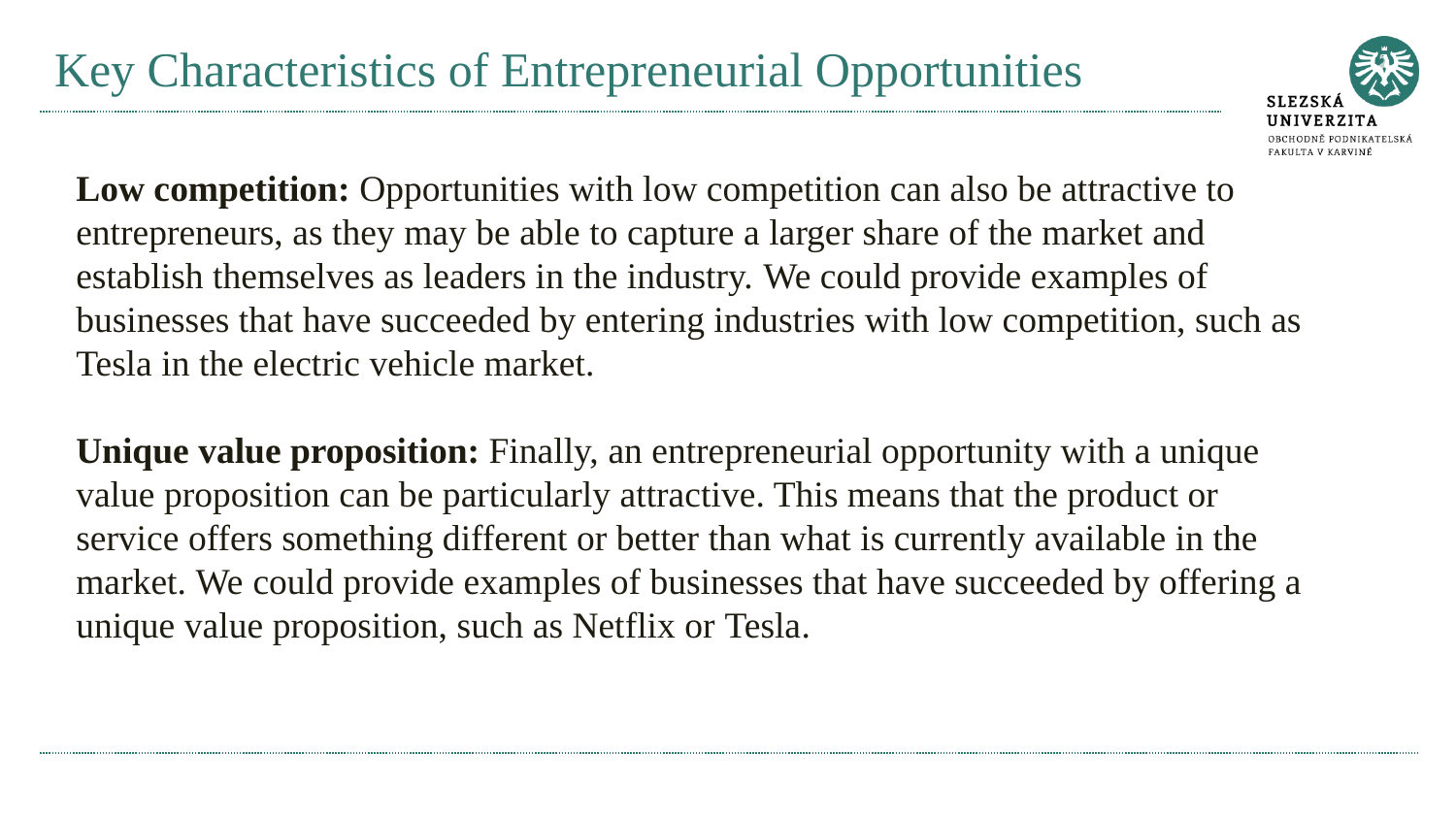

# Key Characteristics of Entrepreneurial Opportunities
Low competition: Opportunities with low competition can also be attractive to entrepreneurs, as they may be able to capture a larger share of the market and establish themselves as leaders in the industry. We could provide examples of businesses that have succeeded by entering industries with low competition, such as Tesla in the electric vehicle market.

Unique value proposition: Finally, an entrepreneurial opportunity with a unique value proposition can be particularly attractive. This means that the product or service offers something different or better than what is currently available in the market. We could provide examples of businesses that have succeeded by offering a unique value proposition, such as Netflix or Tesla.